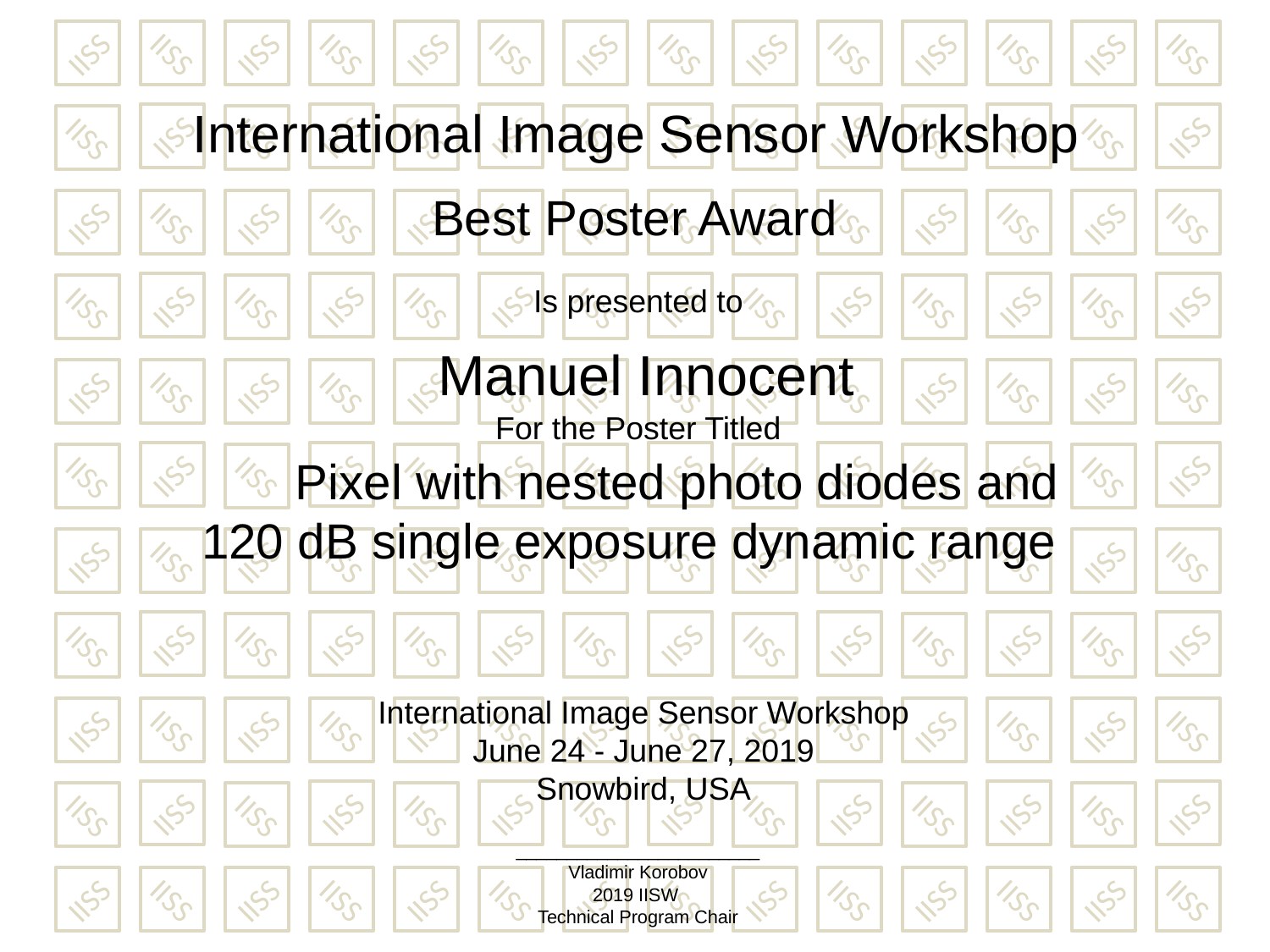

IISS
IISS

IISS
IISS

IISS
IISS

IISS
IISS

IISS
IISS

IISS
IISS

IISS
IISS

IISS
IISS

IISS
IISS

IISS
IISS

IISS
IISS

IISS
IISS

IISS
IISS

IISS
IISS

IISS
IISS

IISS
IISS

IISS
IISS

IISS
IISS

IISS
IISS

IISS
IISS

IISS
IISS

IISS
IISS

IISS
IISS

IISS
IISS

IISS
IISS

IISS
IISS

IISS
IISS

IISS
IISS

IISS
IISS

IISS
IISS

IISS
IISS

IISS
IISS

IISS
IISS

IISS
IISS

IISS
IISS

IISS
IISS

IISS
IISS

IISS
IISS

IISS
IISS

IISS
IISS

IISS
IISS

IISS
IISS

IISS
IISS

IISS
IISS

IISS
IISS

IISS
IISS

IISS
IISS

IISS
IISS

IISS
IISS

IISS
IISS

IISS
IISS

IISS
IISS

IISS
IISS

IISS
IISS

IISS
IISS

IISS
IISS

IISS
IISS

IISS
IISS

IISS
IISS

IISS
IISS

IISS
IISS

IISS
IISS

IISS
IISS

IISS
IISS

IISS
IISS

IISS
IISS

IISS
IISS

IISS
IISS

IISS
IISS

IISS
IISS

IISS
IISS
IISS
IISS
IISS
IISS
IISS
IISS
IISS
IISS
IISS
IISS
IISS
IISS
International Image Sensor Workshop
Best Poster Award
Is presented to
 Manuel Innocent
For the Poster Titled
      Pixel with nested photo diodes and
120 dB single exposure dynamic range
International Image Sensor Workshop
June 24 - June 27, 2019
Snowbird, USA

________________________
Vladimir Korobov
2019 IISW
Technical Program Chair